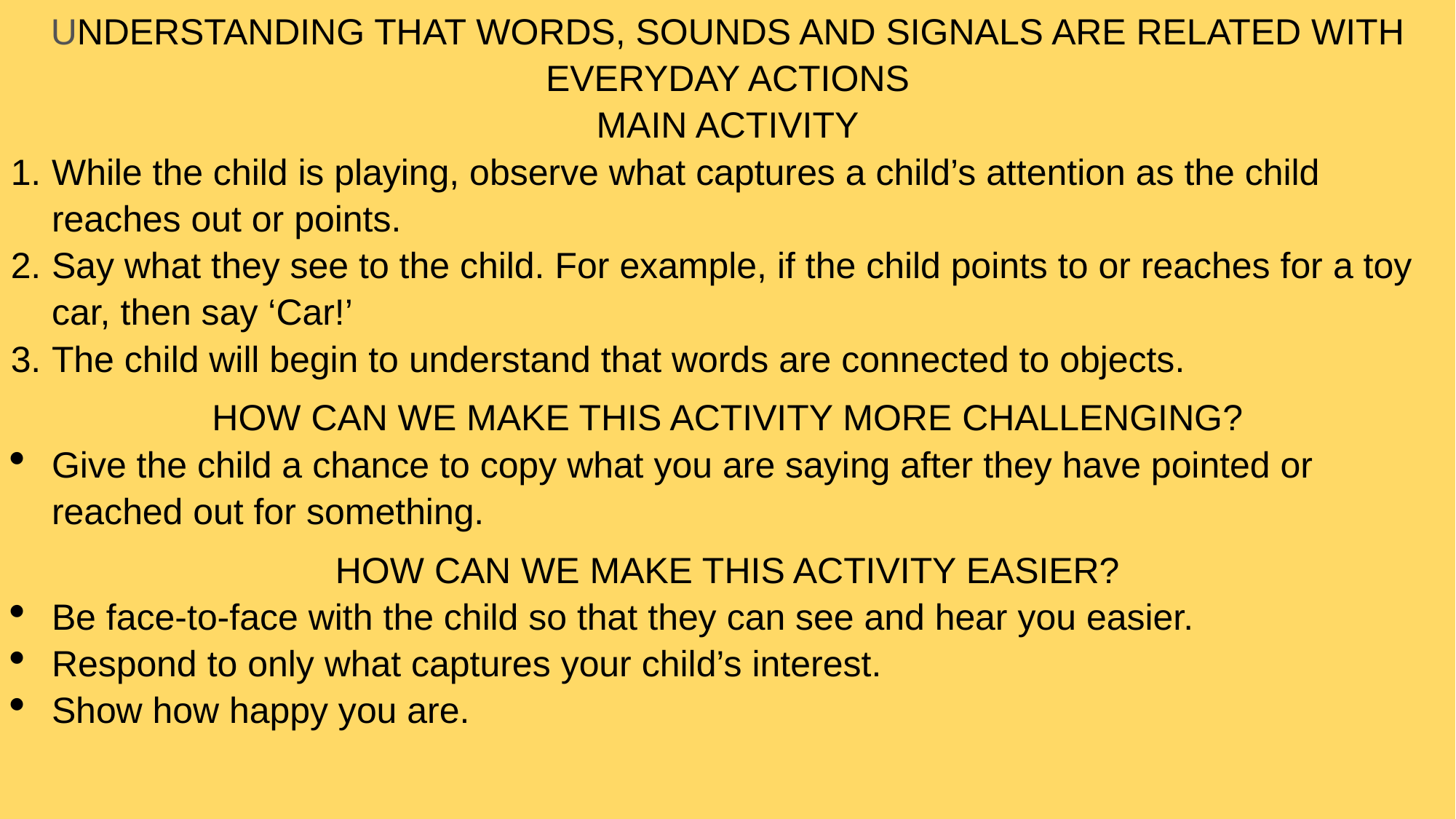

UNDERSTANDING THAT WORDS, SOUNDS AND SIGNALS ARE RELATED WITH EVERYDAY ACTIONS
MAIN ACTIVITY
While the child is playing, observe what captures a child’s attention as the child reaches out or points.
Say what they see to the child. For example, if the child points to or reaches for a toy car, then say ‘Car!’
The child will begin to understand that words are connected to objects.
HOW CAN WE MAKE THIS ACTIVITY MORE CHALLENGING?
Give the child a chance to copy what you are saying after they have pointed or reached out for something.
HOW CAN WE MAKE THIS ACTIVITY EASIER?
Be face-to-face with the child so that they can see and hear you easier.
Respond to only what captures your child’s interest.
Show how happy you are.